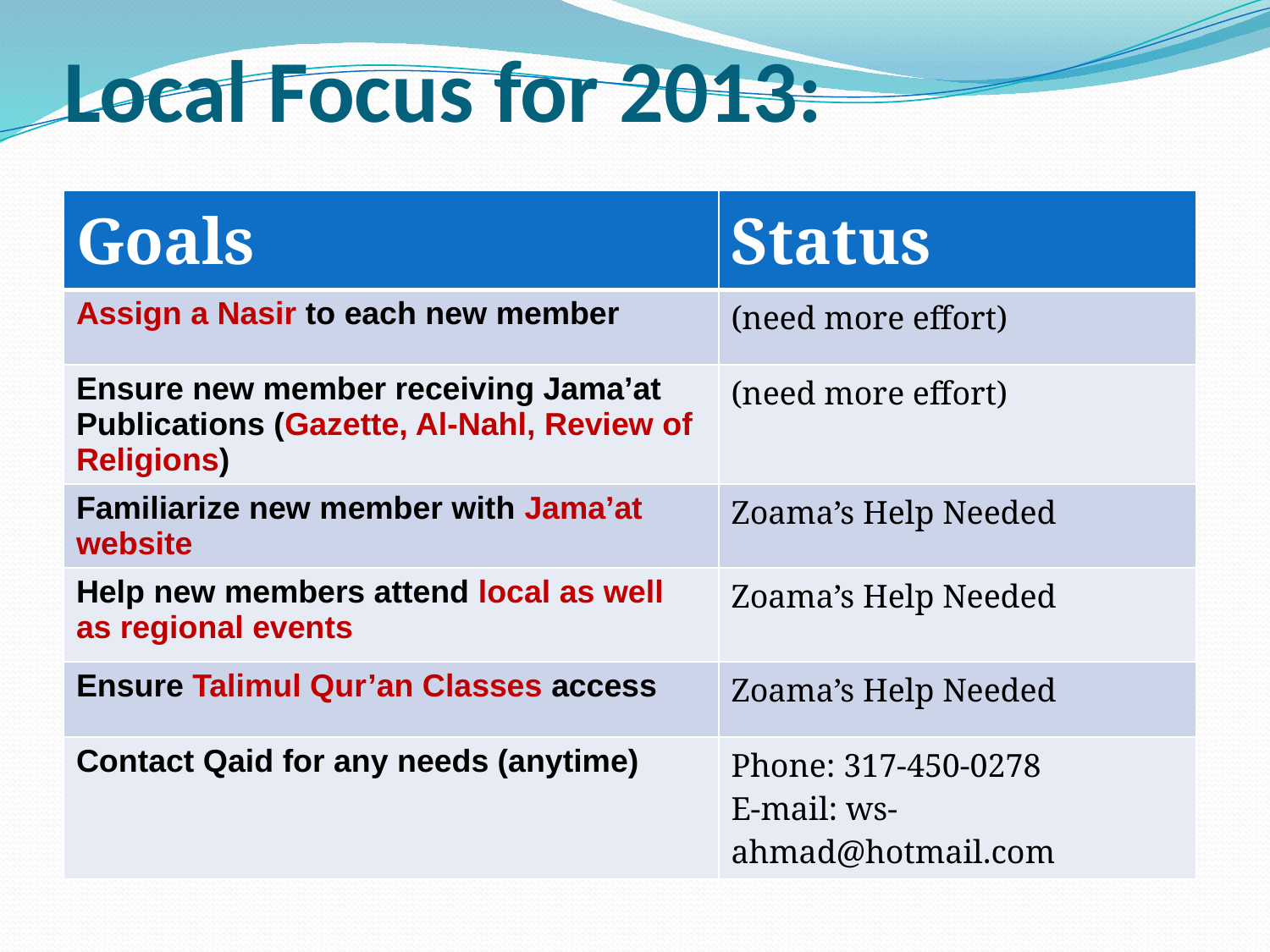

# Local Focus for 2013:
| Goals | Status |
| --- | --- |
| Assign a Nasir to each new member | (need more effort) |
| Ensure new member receiving Jama’at Publications (Gazette, Al-Nahl, Review of Religions) | (need more effort) |
| Familiarize new member with Jama’at website | Zoama’s Help Needed |
| Help new members attend local as well as regional events | Zoama’s Help Needed |
| Ensure Talimul Qur’an Classes access | Zoama’s Help Needed |
| Contact Qaid for any needs (anytime) | Phone: 317-450-0278 E-mail: ws-ahmad@hotmail.com |